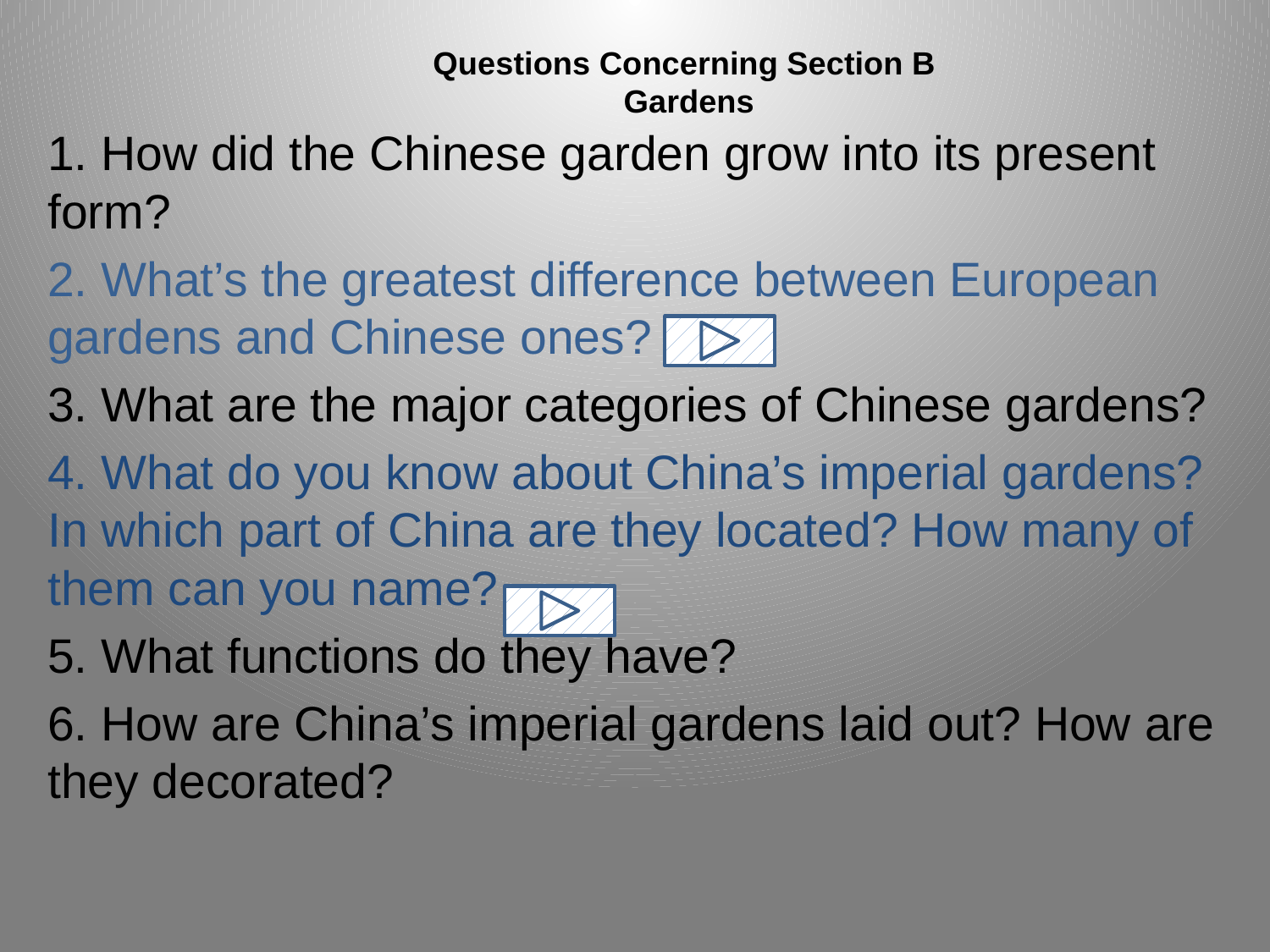

# Questions Concerning Section B Gardens
1. How did the Chinese garden grow into its present form?
2. What’s the greatest difference between European gardens and Chinese ones?
3. What are the major categories of Chinese gardens?
4. What do you know about China’s imperial gardens? In which part of China are they located? How many of them can you name?
5. What functions do they have?
6. How are China’s imperial gardens laid out? How are they decorated?